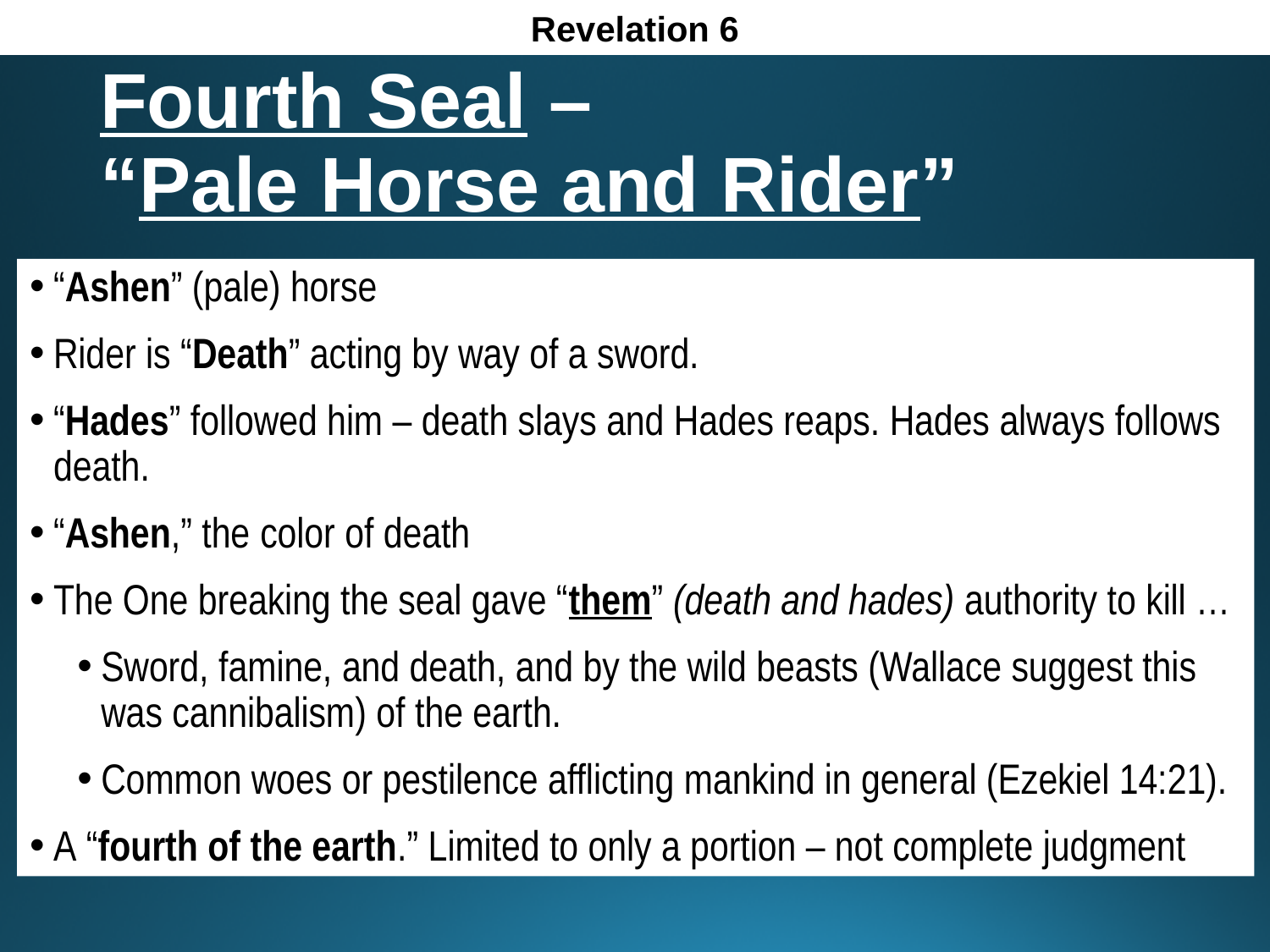

Revelation 6
# Fourth Seal – “Pale Horse and Rider”
“Ashen” (pale) horse
Rider is “Death” acting by way of a sword.
“Hades” followed him – death slays and Hades reaps. Hades always follows death.
“Ashen,” the color of death
The One breaking the seal gave “them” (death and hades) authority to kill …
Sword, famine, and death, and by the wild beasts (Wallace suggest this was cannibalism) of the earth.
Common woes or pestilence afflicting mankind in general (Ezekiel 14:21).
A “fourth of the earth.” Limited to only a portion – not complete judgment